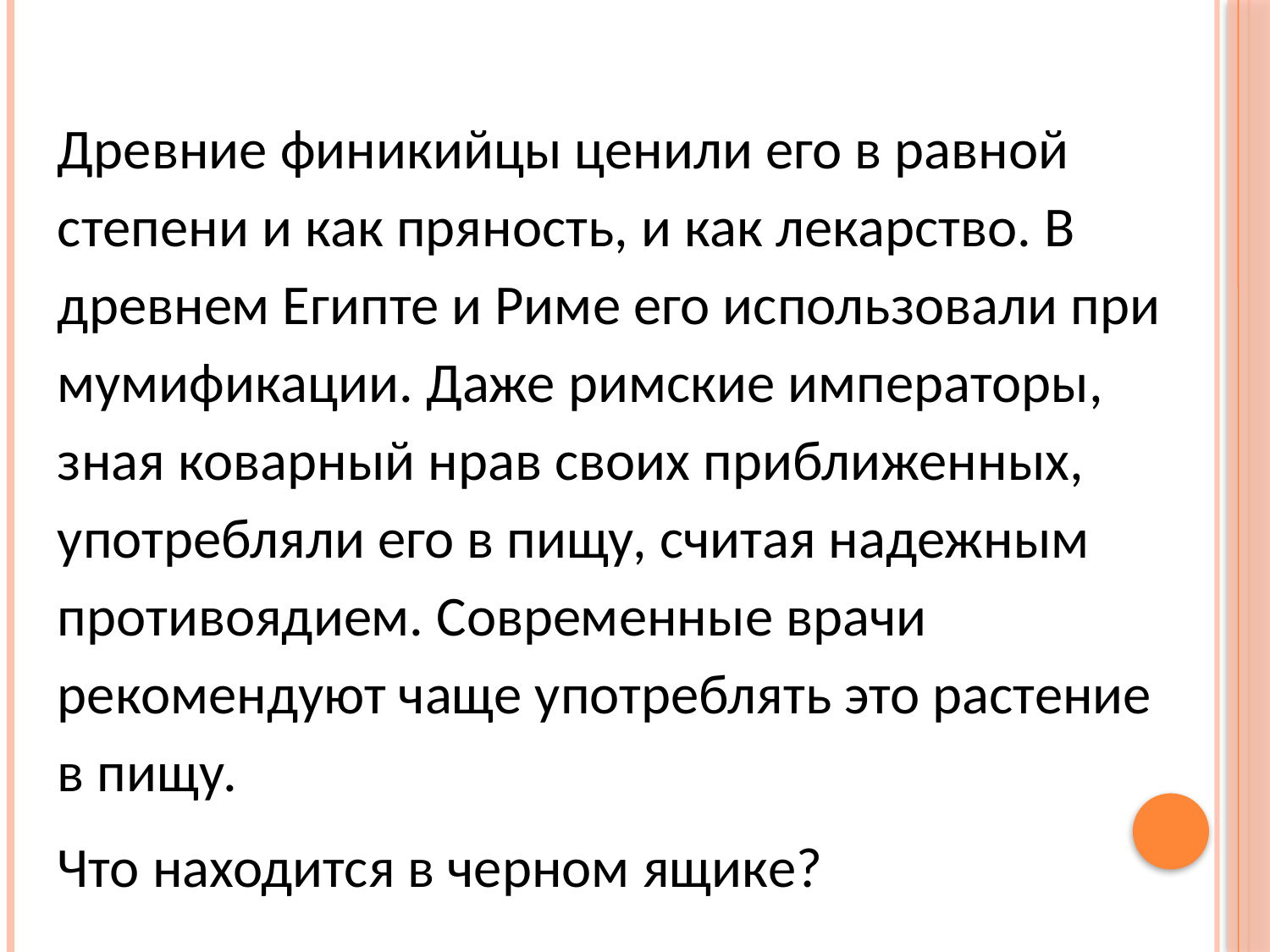

Древние финикийцы ценили его в равной степени и как пряность, и как лекарство. В древнем Египте и Риме его использовали при мумификации. Даже римские императоры, зная коварный нрав своих приближенных, употребляли его в пищу, считая надежным противоядием. Современные врачи рекомендуют чаще употреблять это растение в пищу.
Что находится в черном ящике?